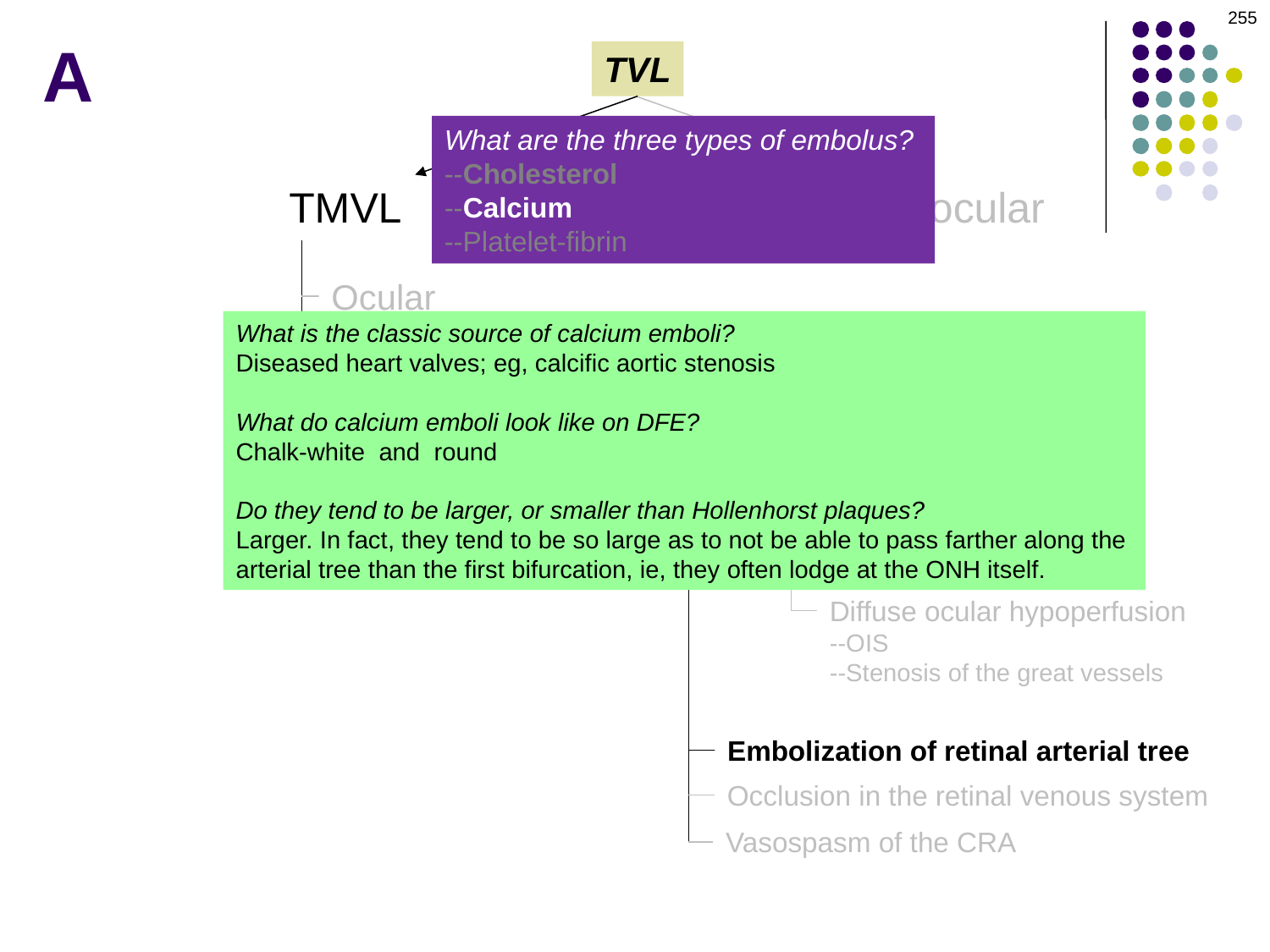

255
A
TVL
What are the three types of embolus?
--Cholesterol
--Calcium
--Platelet-fibrin
Binocular
TMVL
Ocular
What is the classic source of calcium emboli?
Diseased heart valves; eg, calcific aortic stenosis

What do calcium emboli look like on DFE?
Chalk-white  and  round

Do they tend to be larger, or smaller than Hollenhorst plaques?
Larger. In fact, they tend to be so large as to not be able to pass farther along the arterial tree than the first bifurcation, ie, they often lodge at the ONH itself.
What is the ultimate cause of TMVL related to the vasculature? (Looking for a single word here.)
Hypoperfusion of…the retina and/or optic nerve
Orbital
Vascular
GCA
Diffuse ocular hypoperfusion
--OIS
--Stenosis of the great vessels
Embolization of retinal arterial tree
Occlusion in the retinal venous system
Vasospasm of the CRA